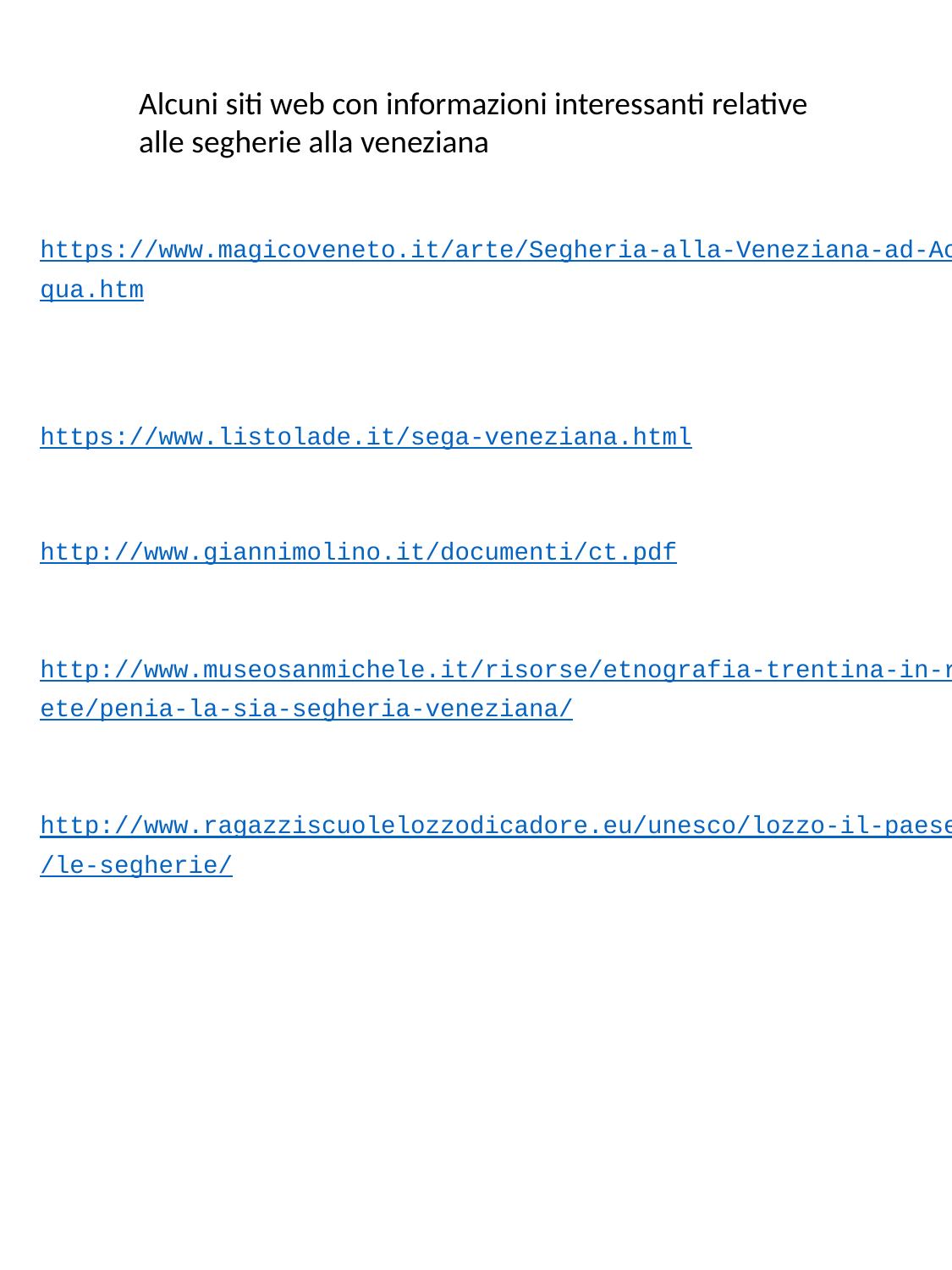

Alcuni siti web con informazioni interessanti relative
alle segherie alla veneziana
https://www.magicoveneto.it/arte/Segheria-alla-Veneziana-ad-Acqua.htm
https://www.listolade.it/sega-veneziana.html
http://www.giannimolino.it/documenti/ct.pdf

http://www.museosanmichele.it/risorse/etnografia-trentina-in-rete/penia-la-sia-segheria-veneziana/

http://www.ragazziscuolelozzodicadore.eu/unesco/lozzo-il-paese/le-segherie/